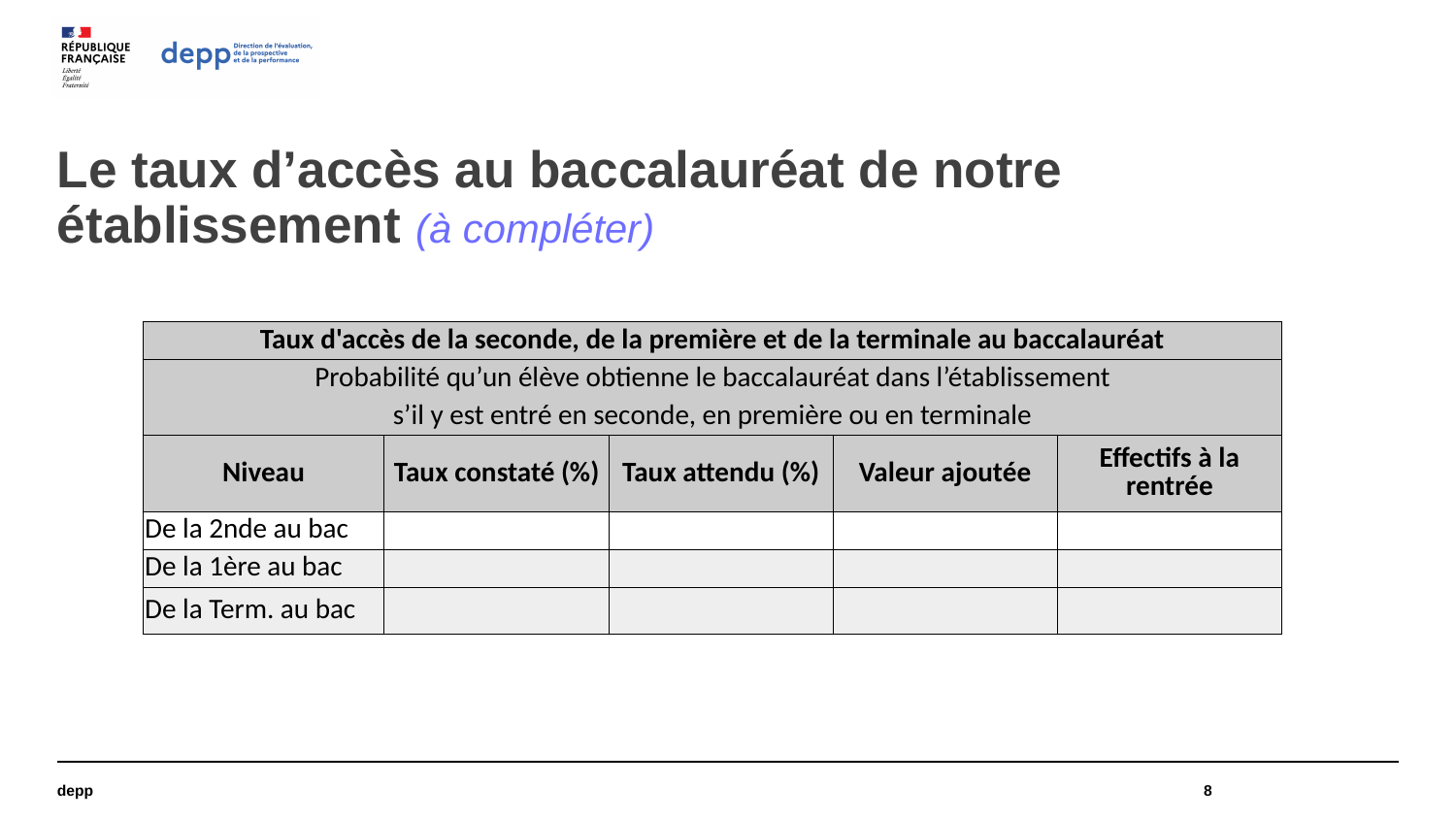

# Le taux d’accès au baccalauréat de notre établissement (à compléter)

| Taux d'accès de la seconde, de la première et de la terminale au baccalauréat |  |  |  |  |
| --- | --- | --- | --- | --- |
| Probabilité qu’un élève obtienne le baccalauréat dans l’établissement |  |  |  |  |
| s’il y est entré en seconde, en première ou en terminale |  |  |  |  |
| Niveau | Taux constaté (%) | Taux attendu (%) | Valeur ajoutée | Effectifs à la rentrée |
| De la 2nde au bac |  |  |  |  |
| De la 1ère au bac |  |  |  |  |
| De la Term. au bac |  |  |  |  |
depp
8